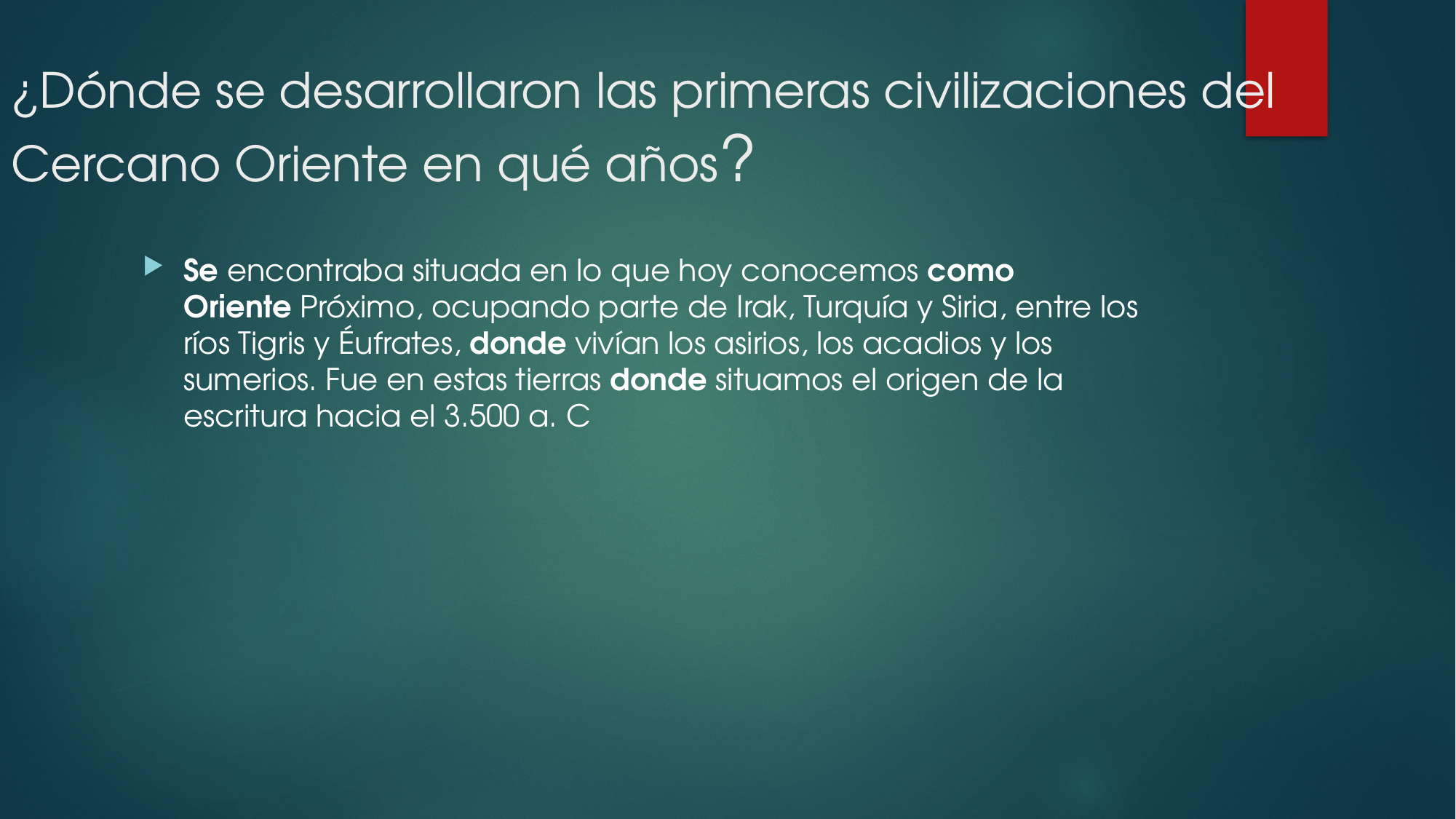

# ¿Dónde se desarrollaron las primeras civilizaciones del Cercano Oriente en qué años?
Se encontraba situada en lo que hoy conocemos como Oriente Próximo, ocupando parte de Irak, Turquía y Siria, entre los ríos Tigris y Éufrates, donde vivían los asirios, los acadios y los sumerios. Fue en estas tierras donde situamos el origen de la escritura hacia el 3.500 a. C